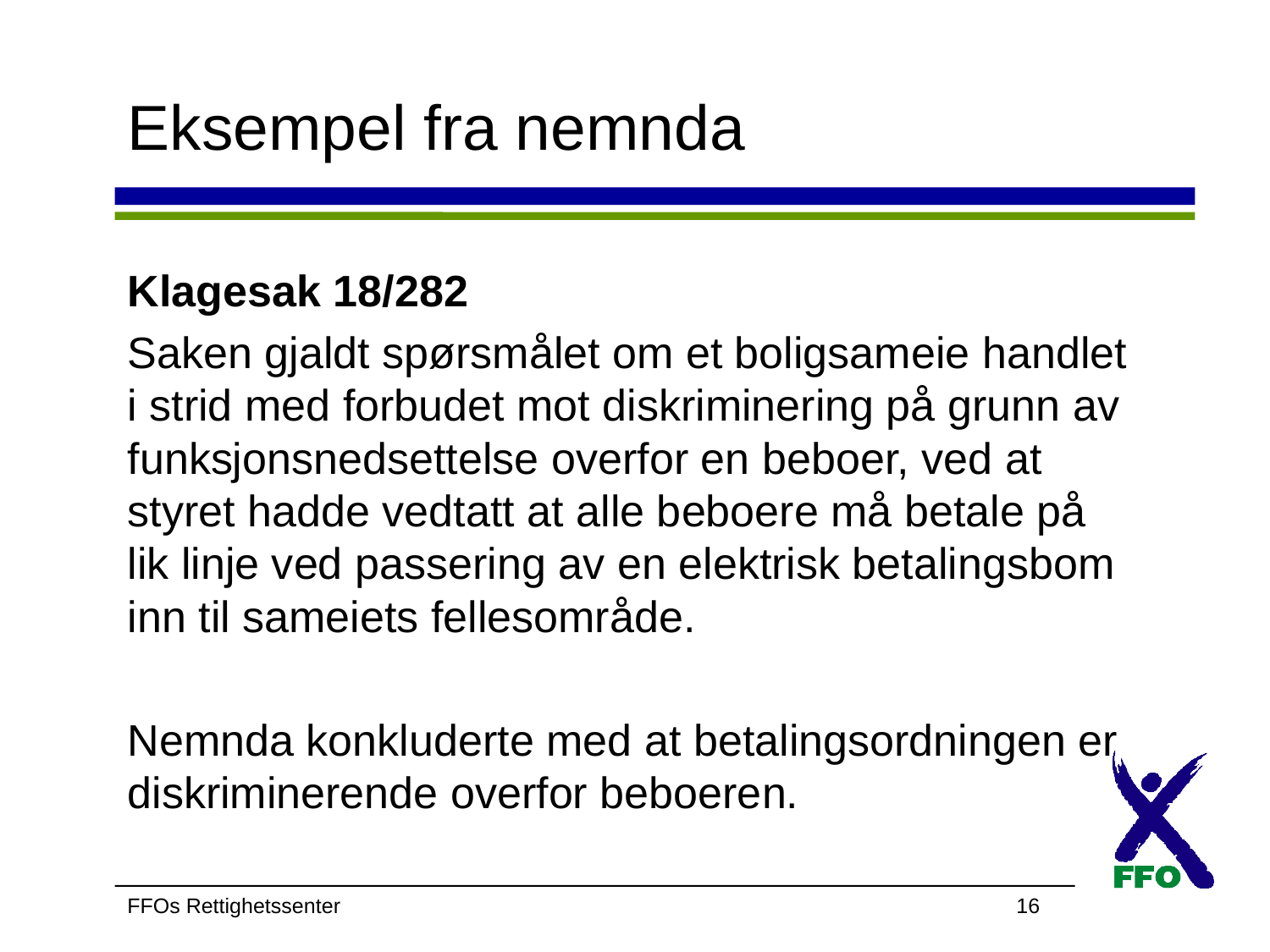

# Eksempel fra nemnda
Klagesak 18/282
Saken gjaldt spørsmålet om et boligsameie handlet i strid med forbudet mot diskriminering på grunn av funksjonsnedsettelse overfor en beboer, ved at styret hadde vedtatt at alle beboere må betale på lik linje ved passering av en elektrisk betalingsbom inn til sameiets fellesområde.

Nemnda konkluderte med at betalingsordningen er diskriminerende overfor beboeren.